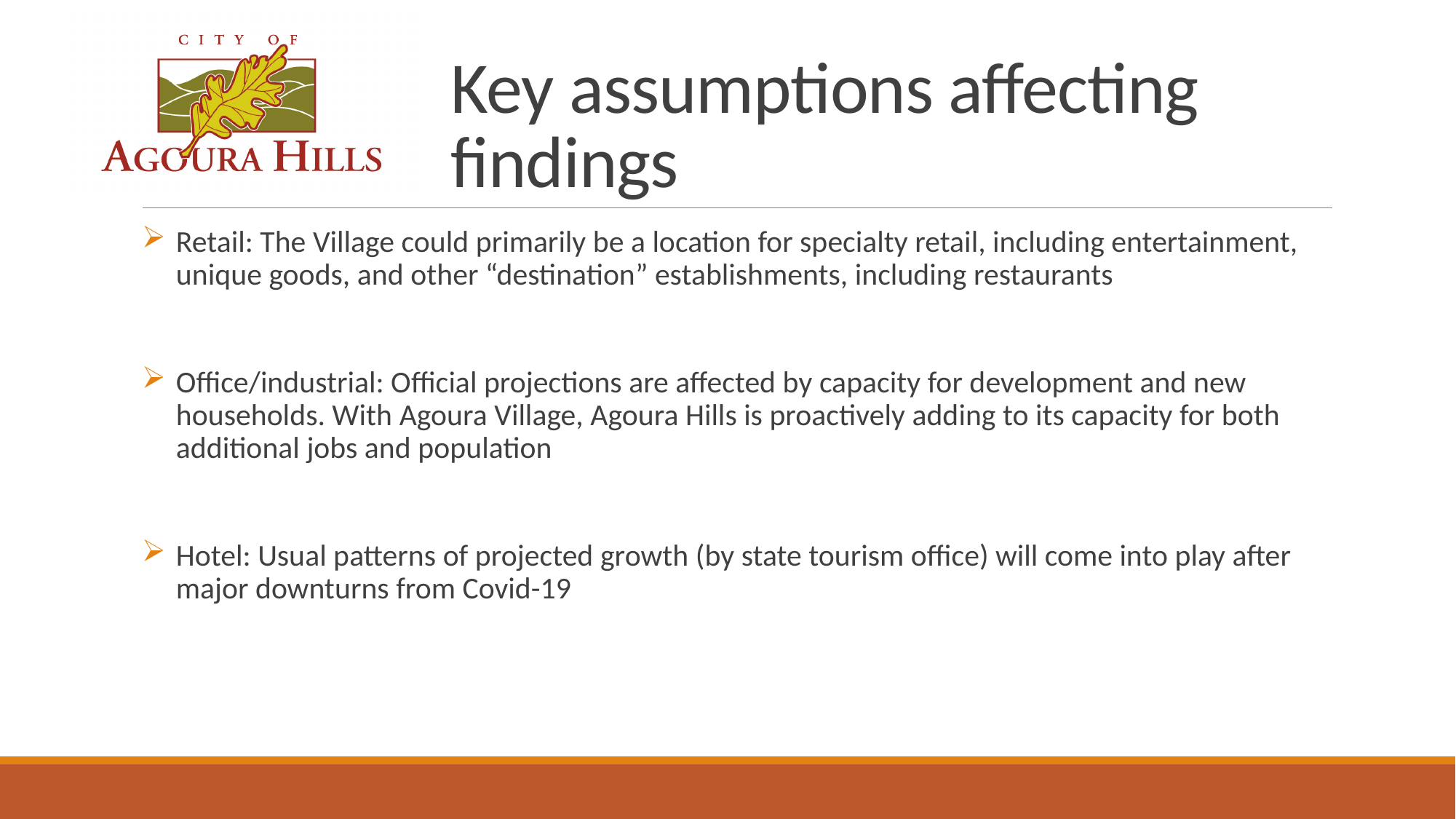

# Key assumptions affecting findings
Retail: The Village could primarily be a location for specialty retail, including entertainment, unique goods, and other “destination” establishments, including restaurants

Office/industrial: Official projections are affected by capacity for development and new households. With Agoura Village, Agoura Hills is proactively adding to its capacity for both additional jobs and population

Hotel: Usual patterns of projected growth (by state tourism office) will come into play after major downturns from Covid-19